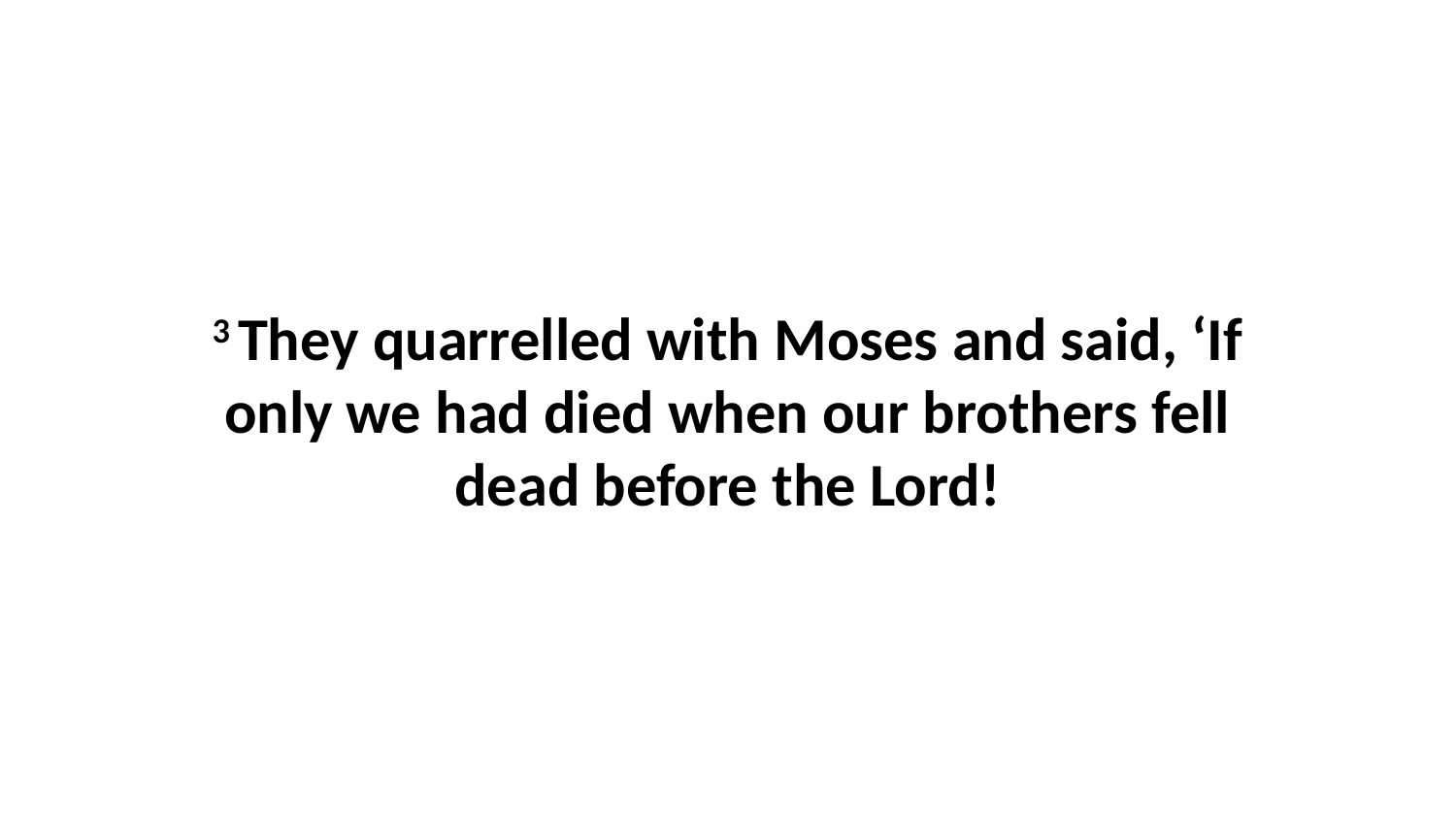

3 They quarrelled with Moses and said, ‘If only we had died when our brothers fell dead before the Lord!